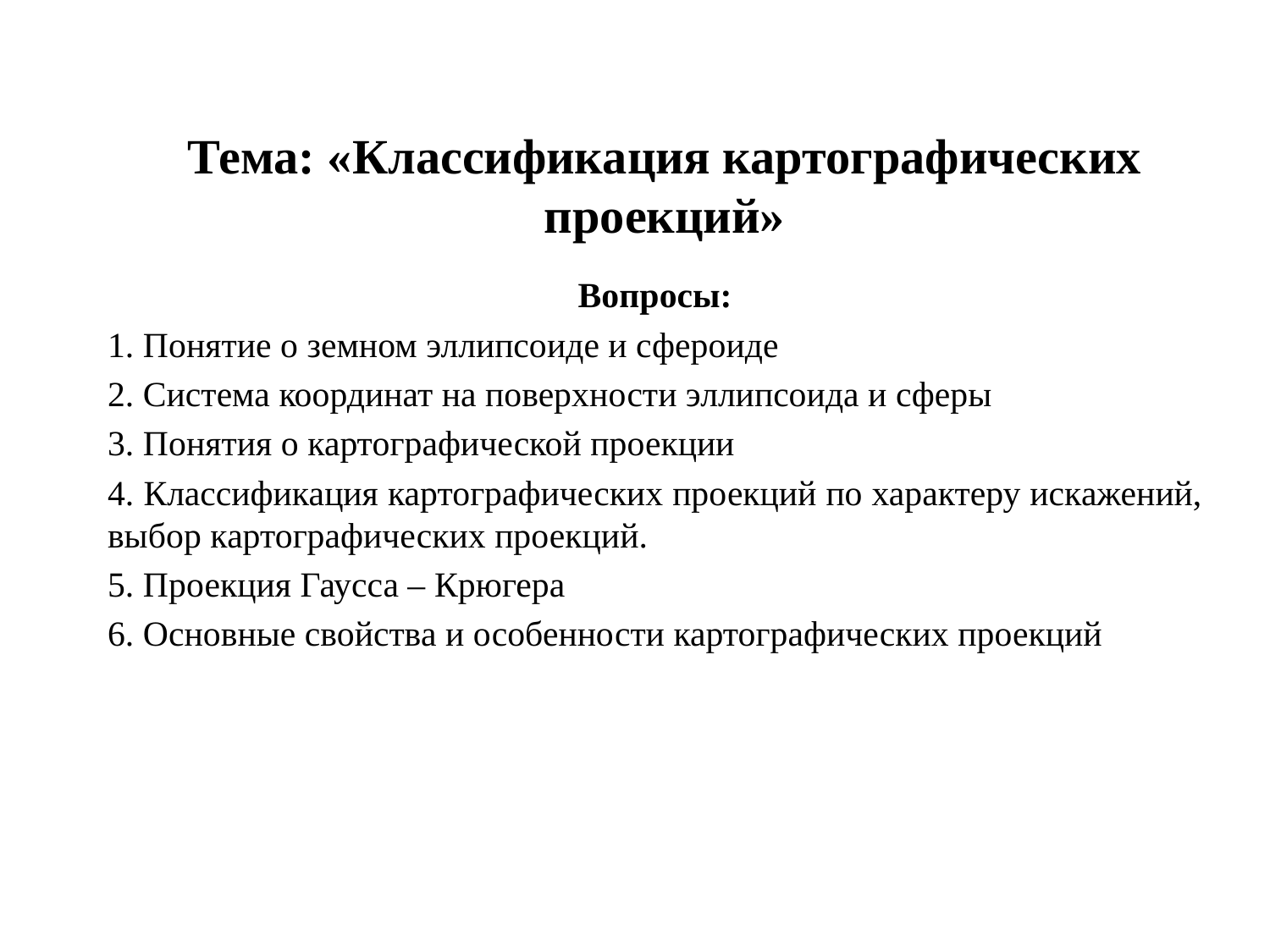

# Тема: «Классификация картографических проекций»
Вопросы:
1. Понятие о земном эллипсоиде и сфероиде
2. Система координат на поверхности эллипсоида и сферы
3. Понятия о картографической проекции
4. Классификация картографических проекций по характеру искажений, выбор картографических проекций.
5. Проекция Гаусса – Крюгера
6. Основные свойства и особенности картографических проекций